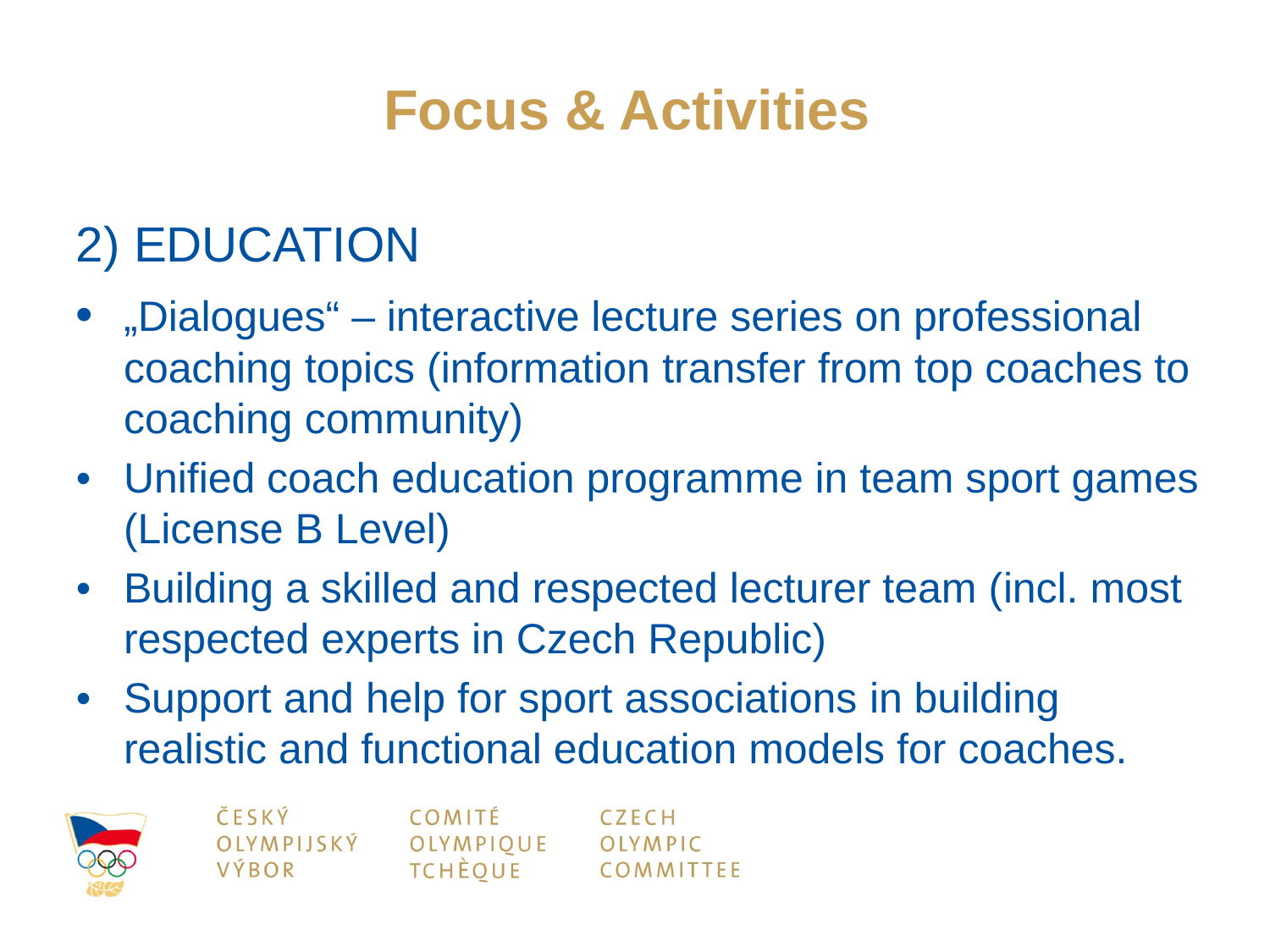

# Focus & Activities
2) EDUCATION
•	„Dialogues“ – interactive lecture series on professional coaching topics (information transfer from top coaches to coaching community)
•	Unified coach education programme in team sport games (License B Level)
•	Building a skilled and respected lecturer team (incl. most respected experts in Czech Republic)
•	Support and help for sport associations in building realistic and functional education models for coaches.